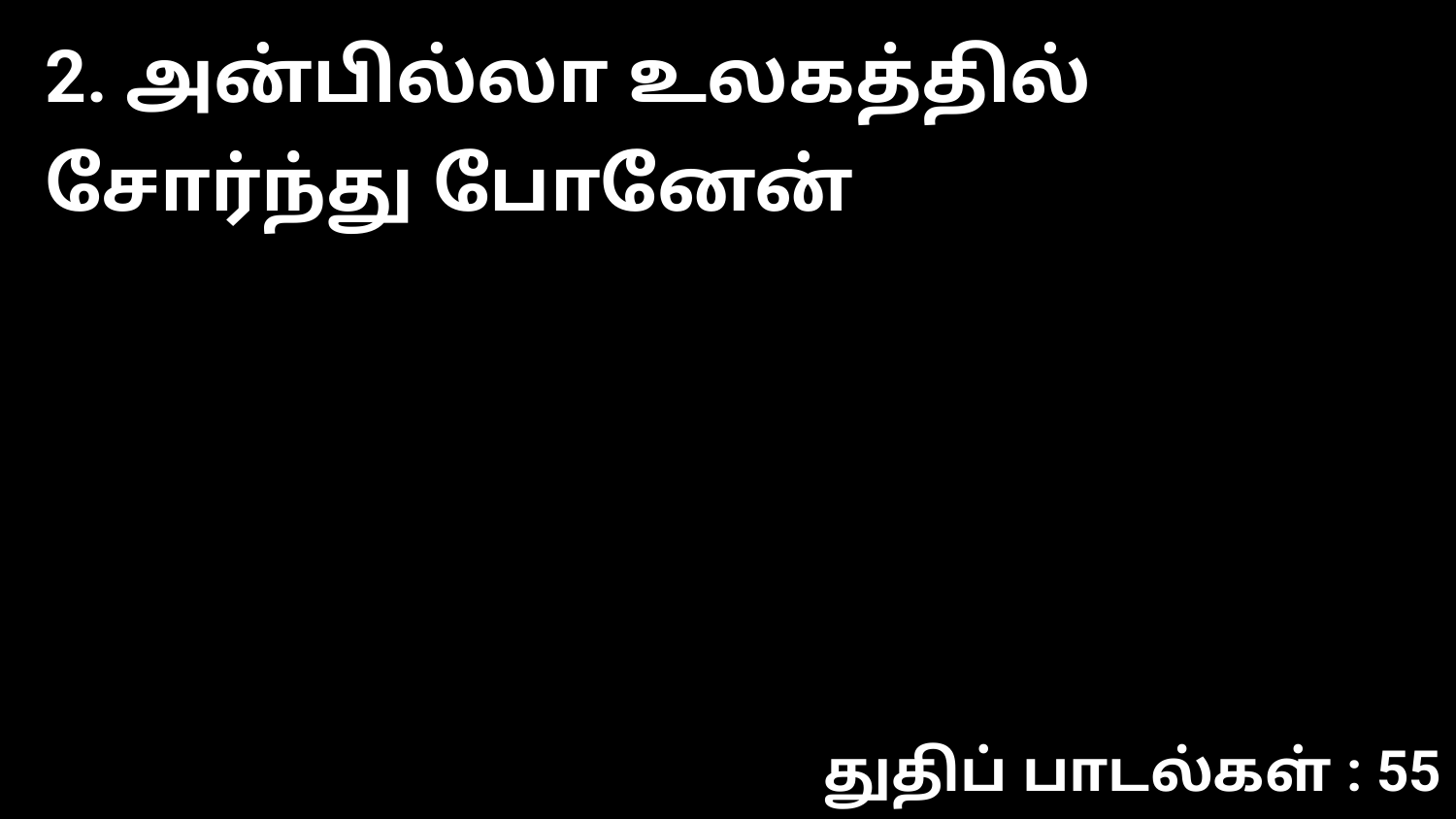

2. அன்பில்லா உலகத்தில் சோர்ந்து போனேன்
துதிப் பாடல்கள் : 55